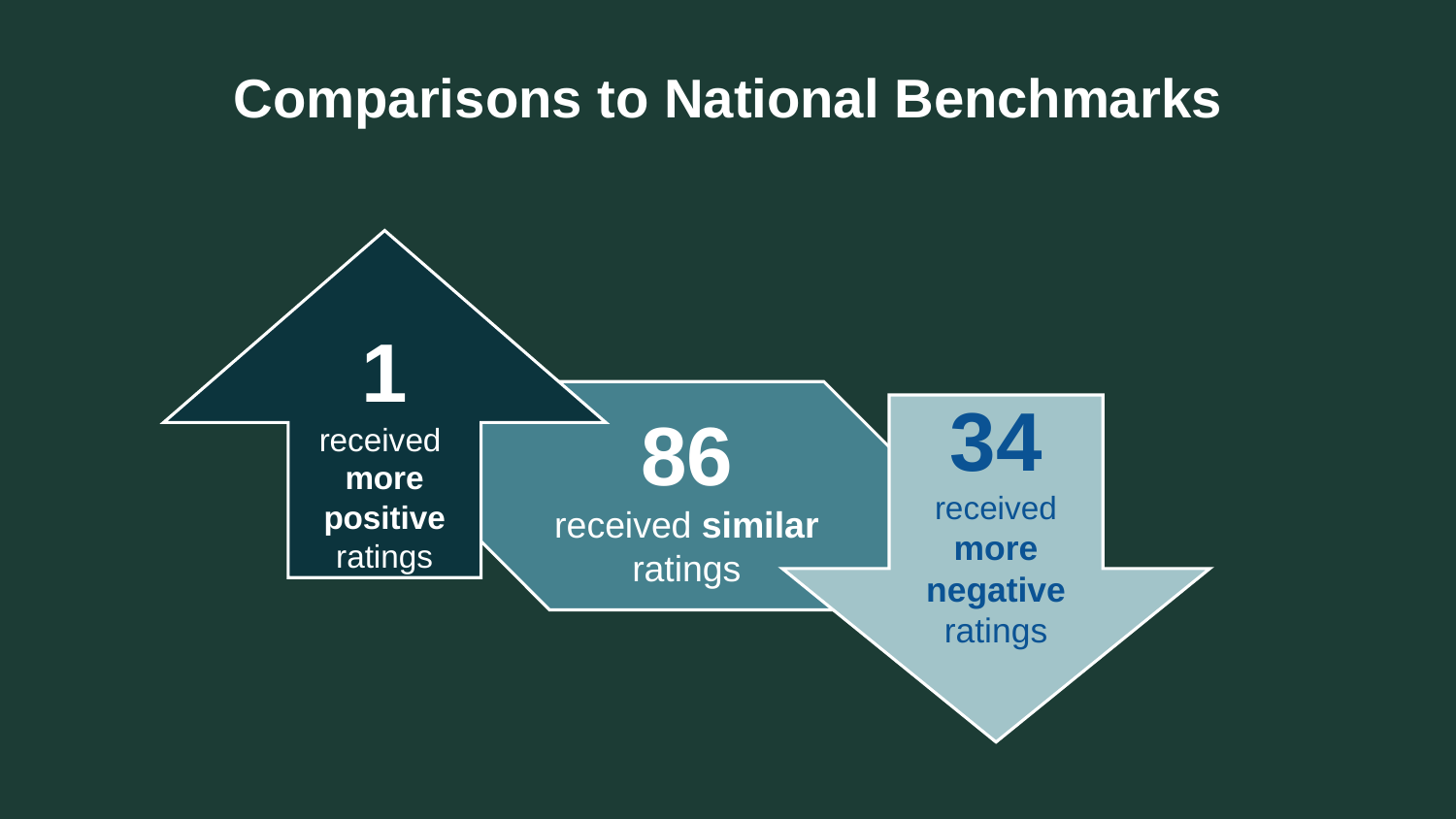

# Comparisons to National Benchmarks

1
received
more positive
ratings
86
received similar
ratings

34
received more negative ratings